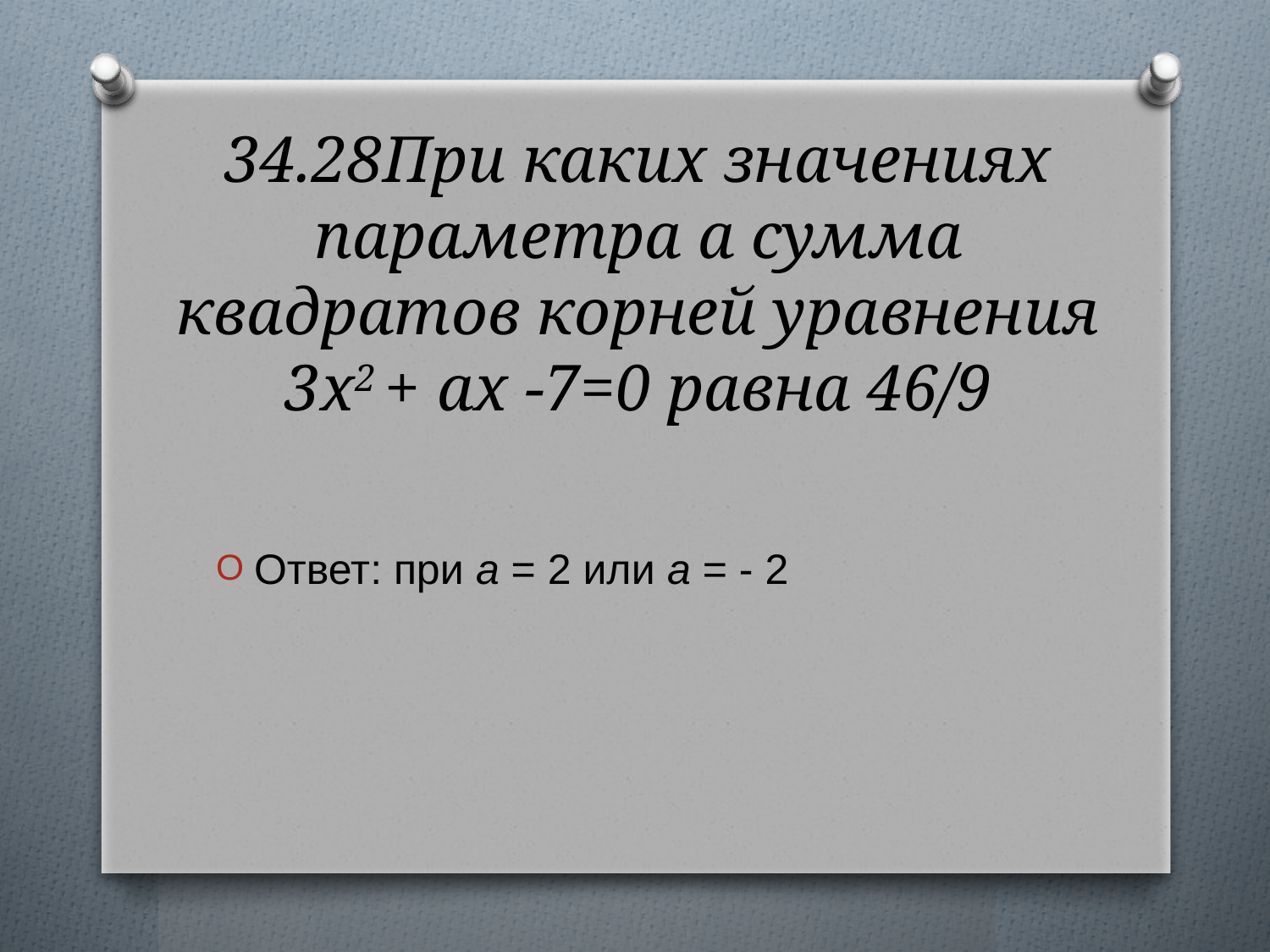

# 34.28При каких значениях параметра а сумма квадратов корней уравнения 3x2 + аx -7=0 равна 46/9
Ответ: при а = 2 или а = - 2